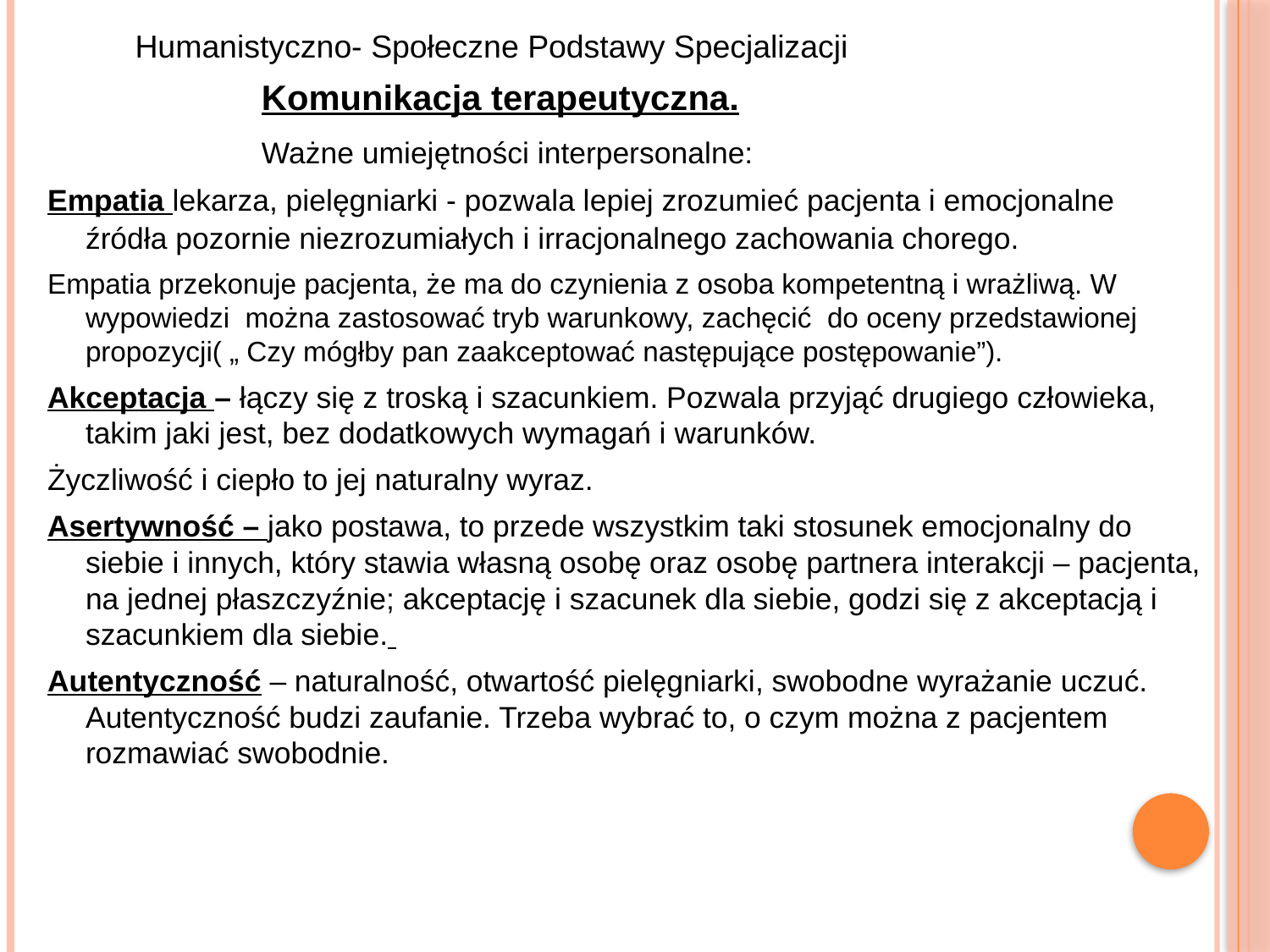

Humanistyczno- Społeczne Podstawy Specjalizacji
                      Komunikacja terapeutyczna.
                      Ważne umiejętności interpersonalne:
Empatia lekarza, pielęgniarki - pozwala lepiej zrozumieć pacjenta i emocjonalne źródła pozornie niezrozumiałych i irracjonalnego zachowania chorego.
Empatia przekonuje pacjenta, że ma do czynienia z osoba kompetentną i wrażliwą. W wypowiedzi  można zastosować tryb warunkowy, zachęcić  do oceny przedstawionej propozycji( „ Czy mógłby pan zaakceptować następujące postępowanie”).
Akceptacja – łączy się z troską i szacunkiem. Pozwala przyjąć drugiego człowieka, takim jaki jest, bez dodatkowych wymagań i warunków.
Życzliwość i ciepło to jej naturalny wyraz.
Asertywność – jako postawa, to przede wszystkim taki stosunek emocjonalny do siebie i innych, który stawia własną osobę oraz osobę partnera interakcji – pacjenta, na jednej płaszczyźnie; akceptację i szacunek dla siebie, godzi się z akceptacją i szacunkiem dla siebie.
Autentyczność – naturalność, otwartość pielęgniarki, swobodne wyrażanie uczuć. Autentyczność budzi zaufanie. Trzeba wybrać to, o czym można z pacjentem rozmawiać swobodnie.